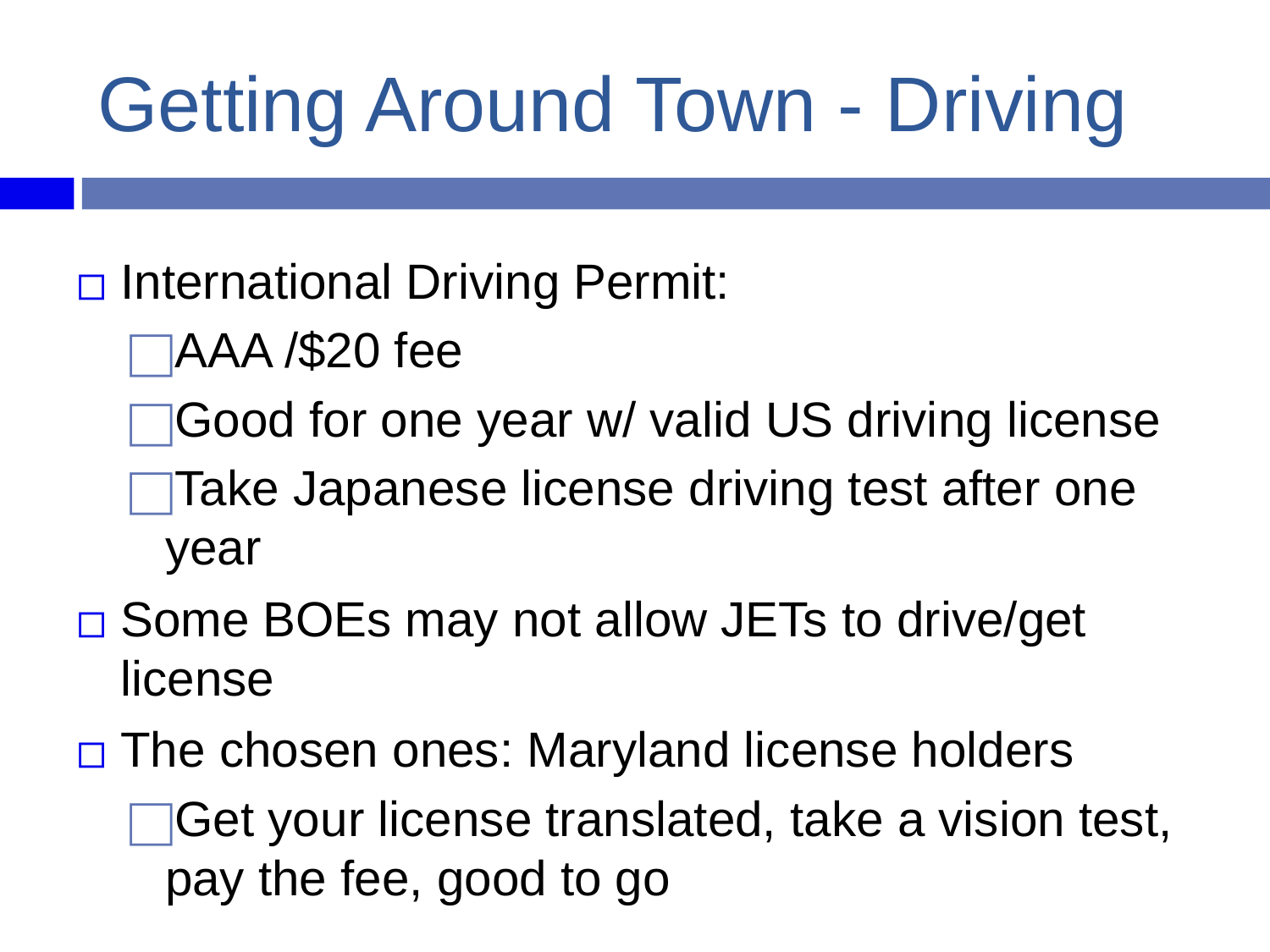

# Getting Around Town - Driving
International Driving Permit:
AAA /$20 fee
Good for one year w/ valid US driving license
Take Japanese license driving test after one year
Some BOEs may not allow JETs to drive/get license
The chosen ones: Maryland license holders
Get your license translated, take a vision test, pay the fee, good to go